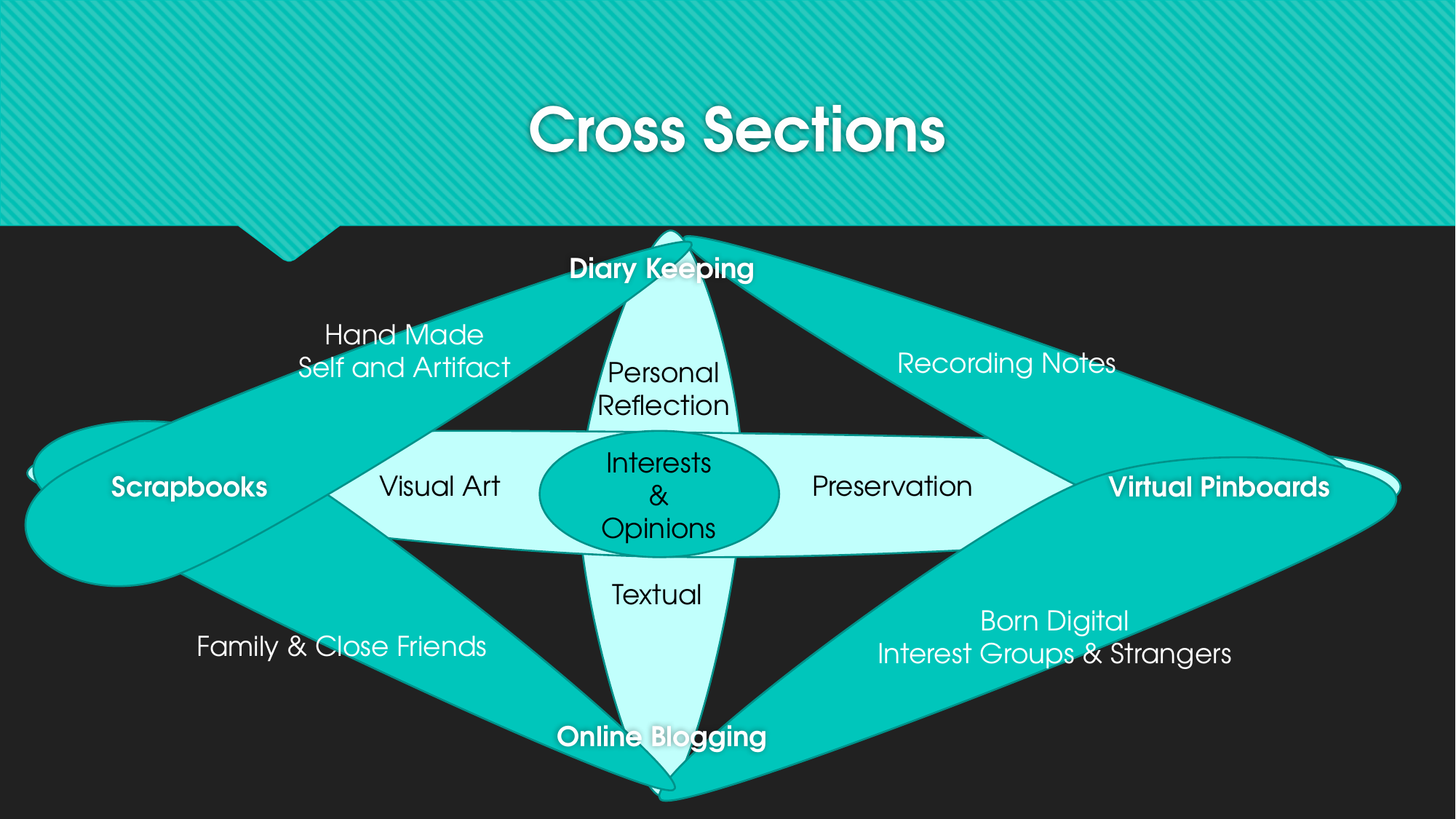

# Cross Sections
Diary Keeping

Hand Made
Self and Artifact
Recording Notes
Personal
Reflection

Scrapbooks
Virtual Pinboards
Interests
&
Opinions

Visual Art
Preservation
Textual
Born Digital
Interest Groups & Strangers
Family & Close Friends
Online Blogging